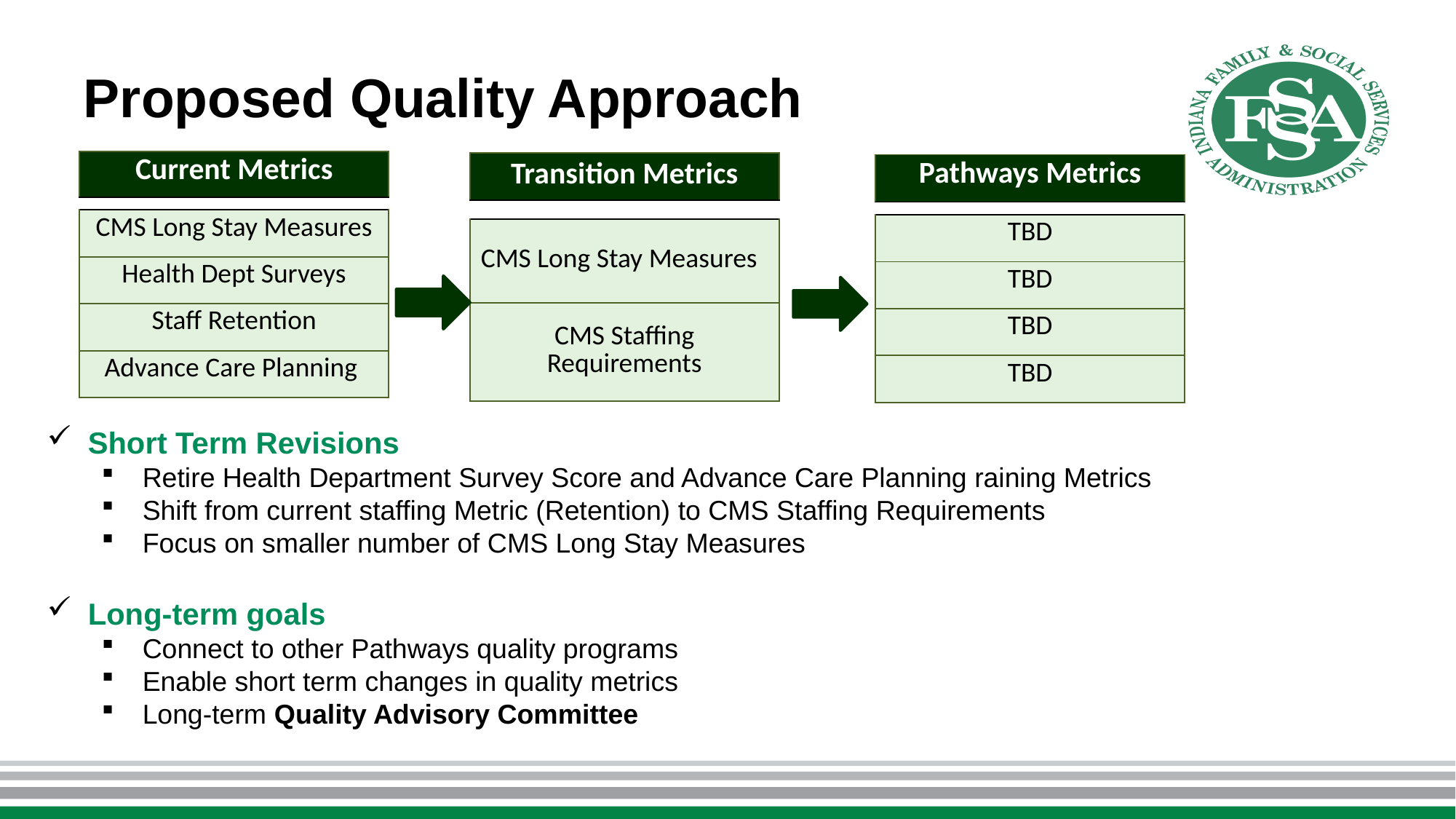

# Proposed Quality Approach
| Current Metrics |
| --- |
|  |
| CMS Long Stay Measures |
| Health Dept Surveys |
| Staff Retention |
| Advance Care Planning |
| Transition Metrics |
| --- |
|  |
| CMS Long Stay Measures |
| CMS Staffing Requirements |
| Pathways Metrics |
| --- |
|  |
| TBD |
| TBD |
| TBD |
| TBD |

Short Term Revisions
Retire Health Department Survey Score and Advance Care Planning raining Metrics
Shift from current staffing Metric (Retention) to CMS Staffing Requirements
Focus on smaller number of CMS Long Stay Measures

Long-term goals
Connect to other Pathways quality programs
Enable short term changes in quality metrics
Long-term Quality Advisory Committee